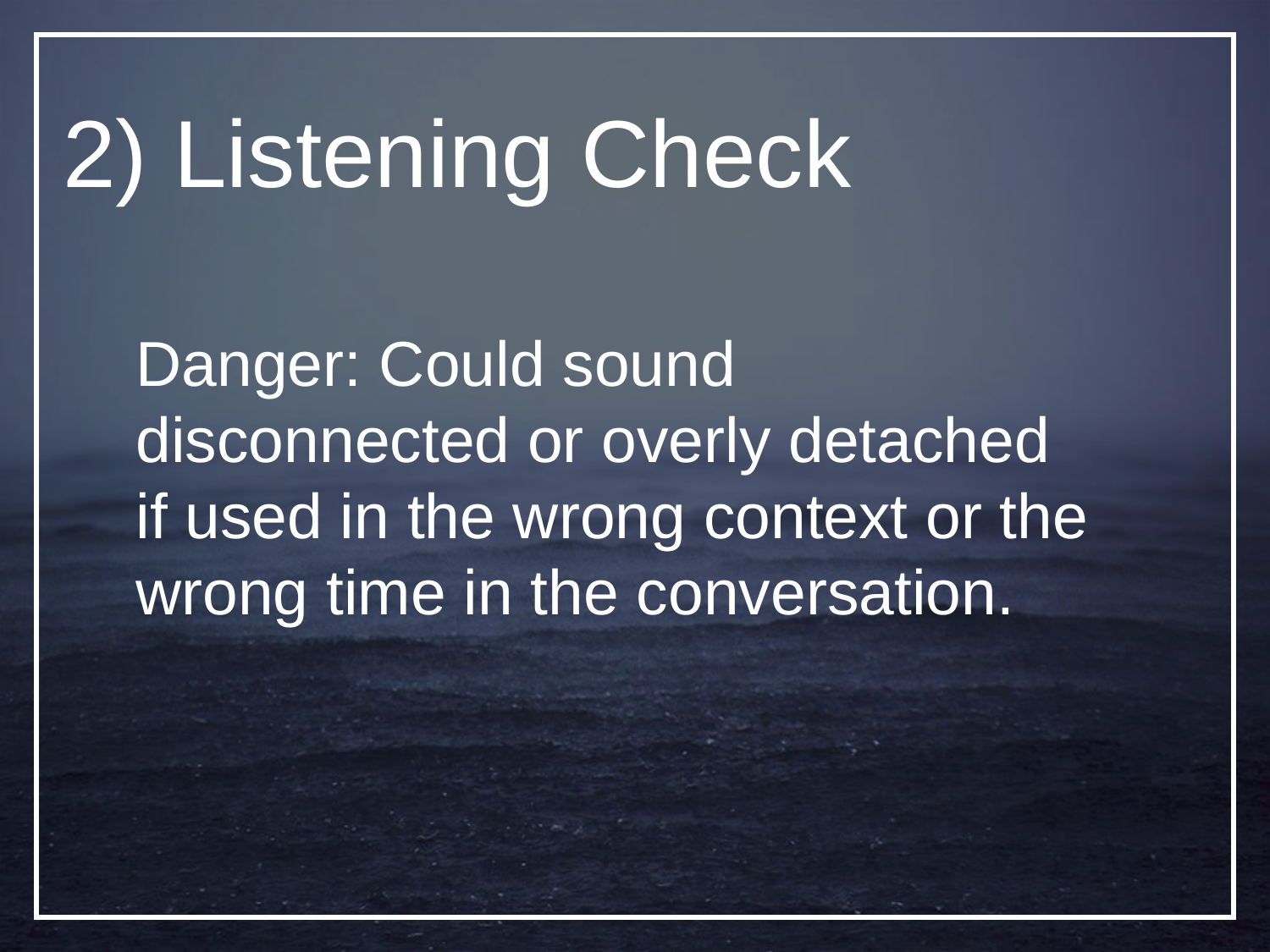

2) Listening Check
Danger: Could sound disconnected or overly detached if used in the wrong context or the wrong time in the conversation.